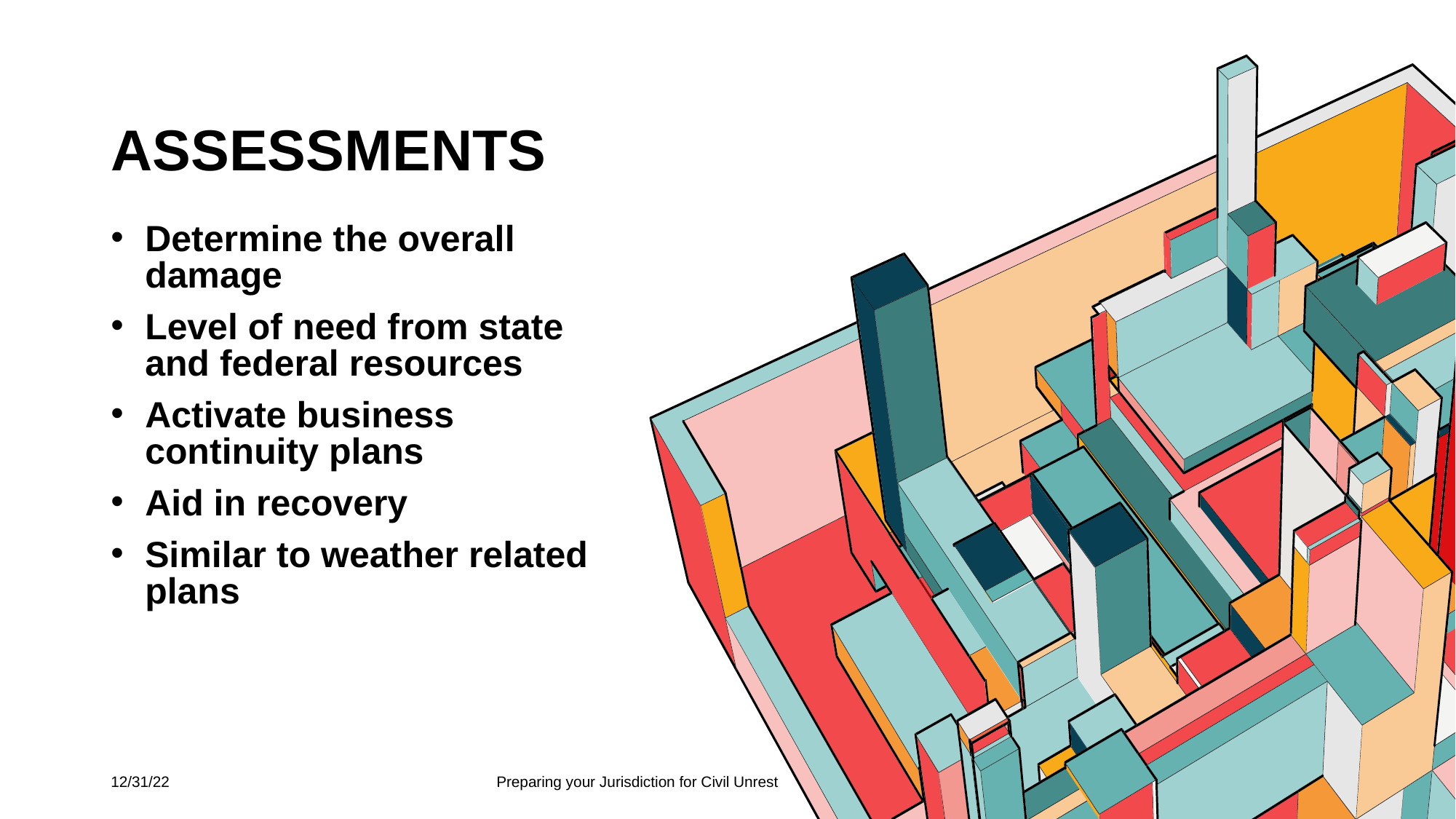

# Assessments
Determine the overall damage
Level of need from state and federal resources
Activate business continuity plans
Aid in recovery
Similar to weather related plans
12/31/22
Preparing your Jurisdiction for Civil Unrest
45